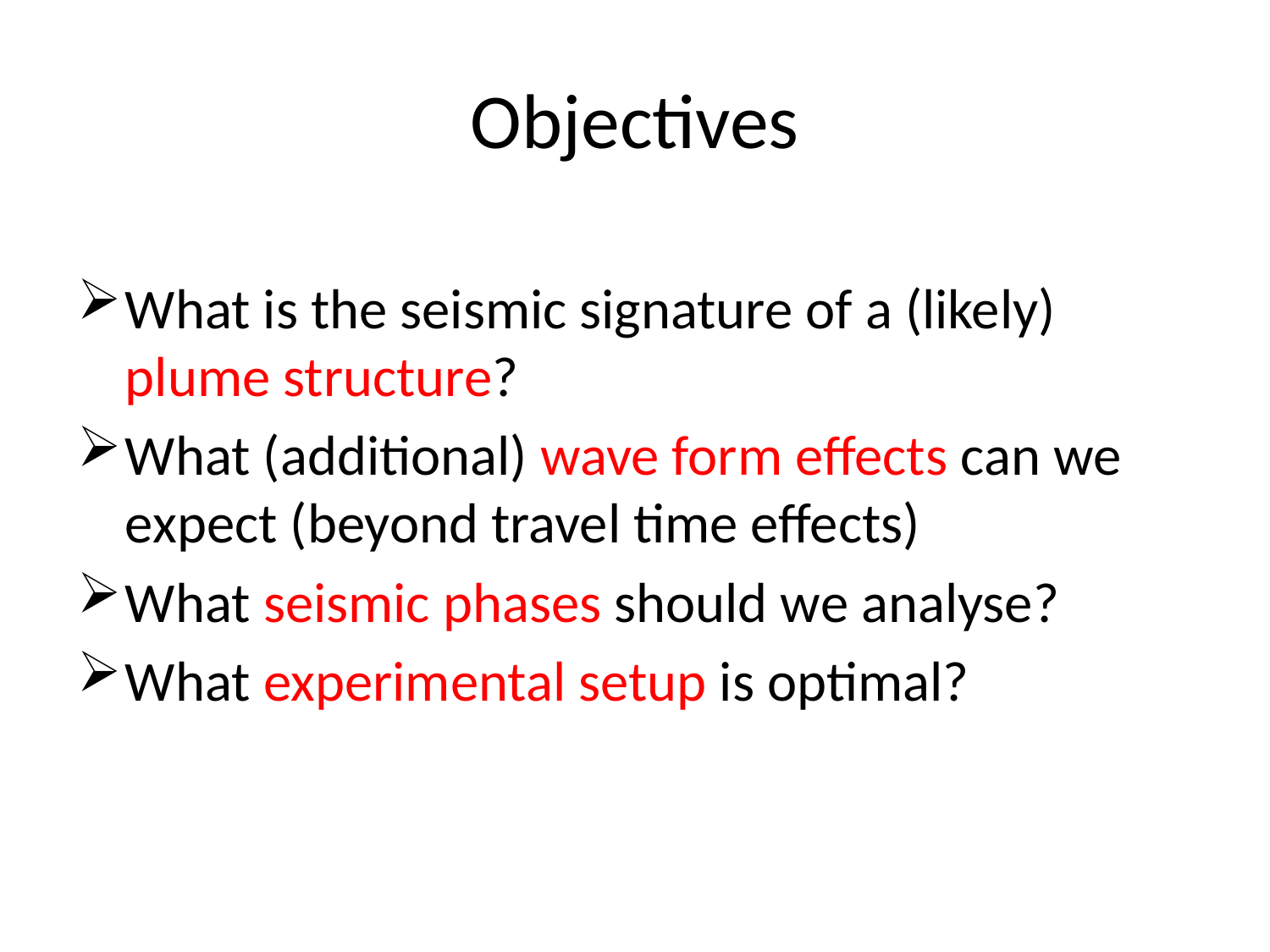

# Objectives
What is the seismic signature of a (likely) plume structure?
What (additional) wave form effects can we expect (beyond travel time effects)
What seismic phases should we analyse?
What experimental setup is optimal?